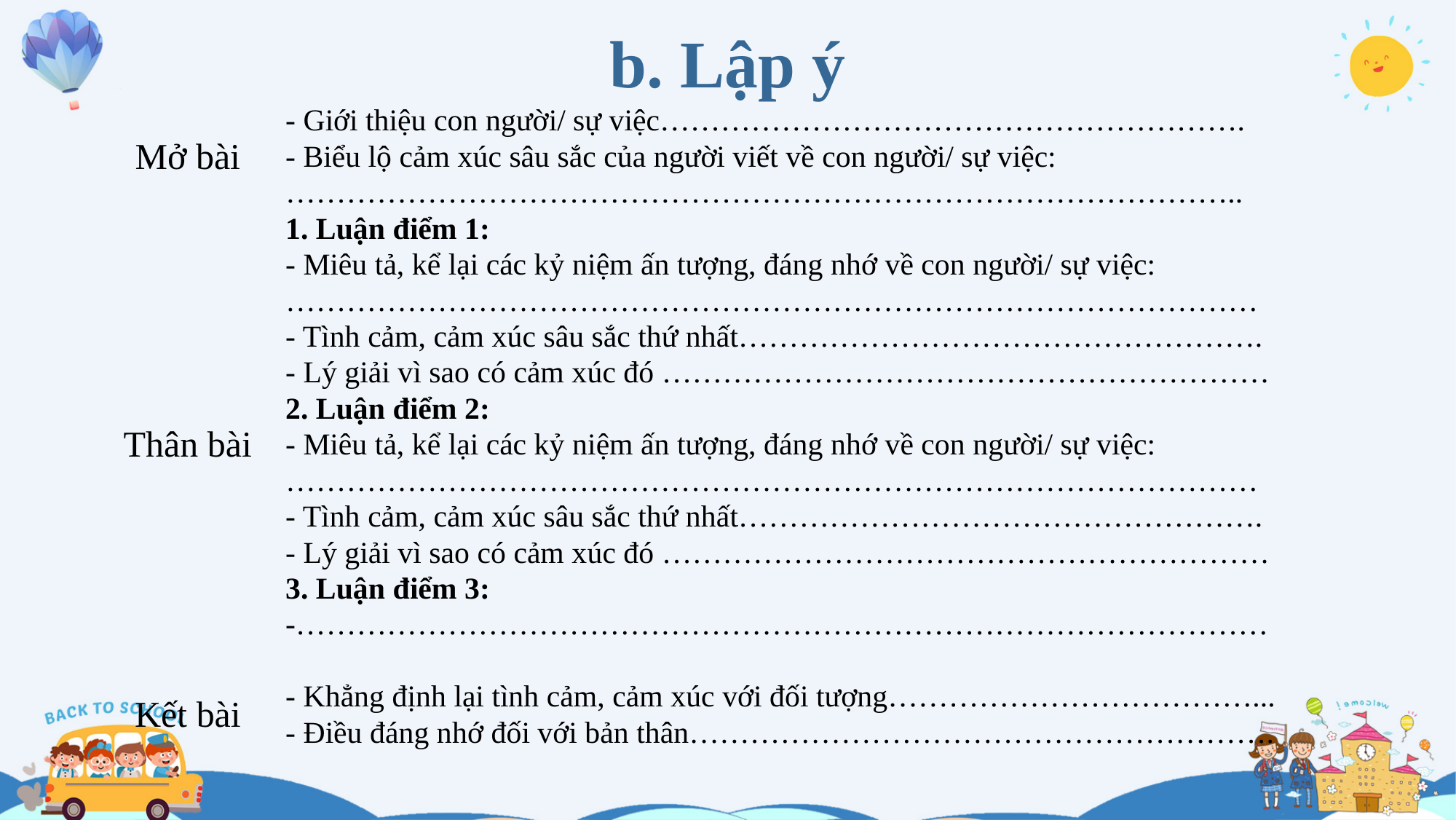

b. Lập ý
| Mở bài | - Giới thiệu con người/ sự việc…………………………………………………. - Biểu lộ cảm xúc sâu sắc của người viết về con người/ sự việc: ………………………………………………………………………………….. |
| --- | --- |
| Thân bài | 1. Luận điểm 1: - Miêu tả, kể lại các kỷ niệm ấn tượng, đáng nhớ về con người/ sự việc: …………………………………………………………………………………… - Tình cảm, cảm xúc sâu sắc thứ nhất……………………………………………. - Lý giải vì sao có cảm xúc đó …………………………………………………… 2. Luận điểm 2: - Miêu tả, kể lại các kỷ niệm ấn tượng, đáng nhớ về con người/ sự việc: …………………………………………………………………………………… - Tình cảm, cảm xúc sâu sắc thứ nhất……………………………………………. - Lý giải vì sao có cảm xúc đó …………………………………………………… 3. Luận điểm 3: -…………………………………………………………………………………… |
| Kết bài | - Khẳng định lại tình cảm, cảm xúc với đối tượng………………………………... - Điều đáng nhớ đối với bản thân…………………………………………………. |